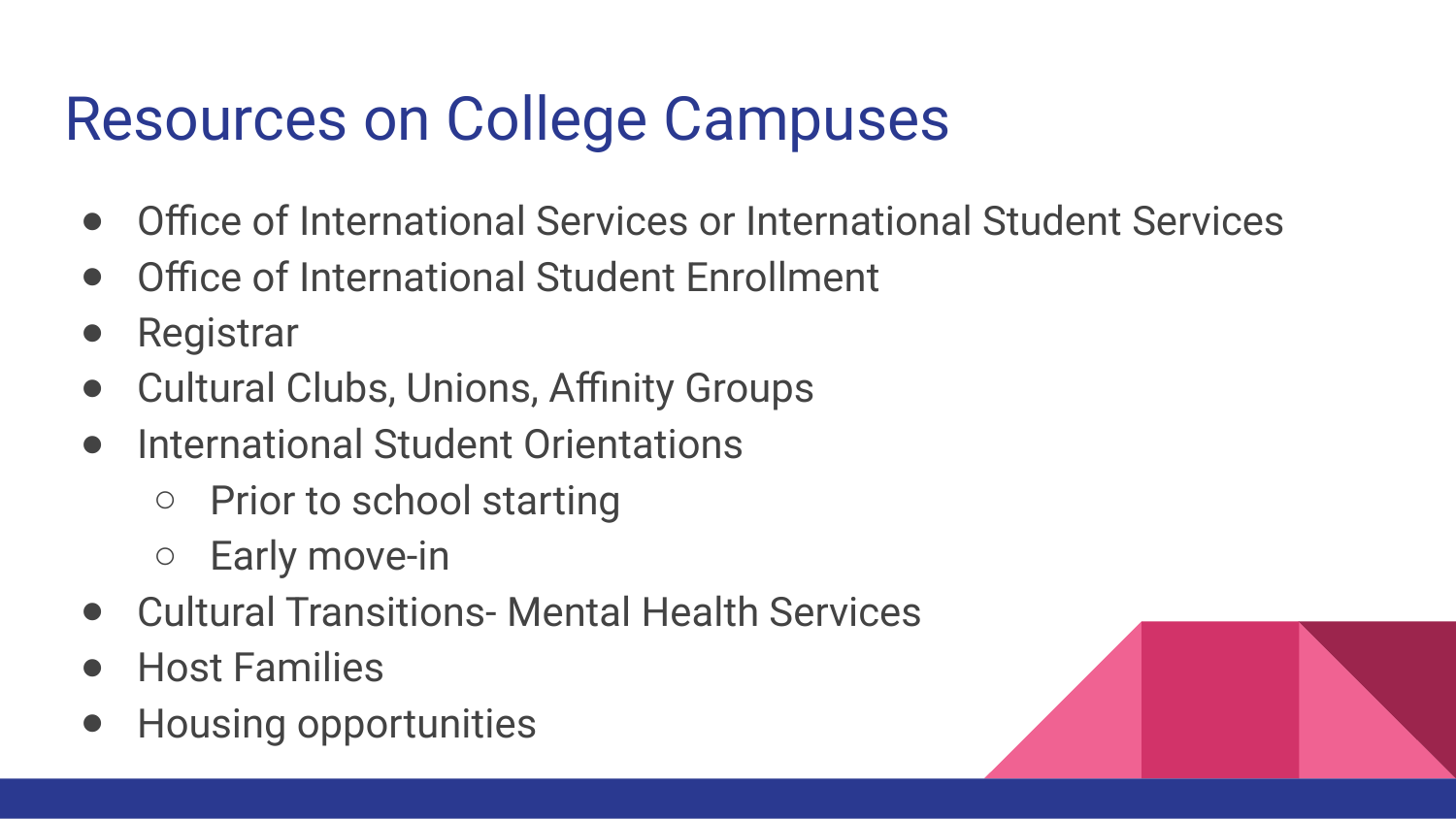

# Resources on College Campuses
Office of International Services or International Student Services
Office of International Student Enrollment
Registrar
Cultural Clubs, Unions, Affinity Groups
International Student Orientations
Prior to school starting
Early move-in
Cultural Transitions- Mental Health Services
Host Families
Housing opportunities